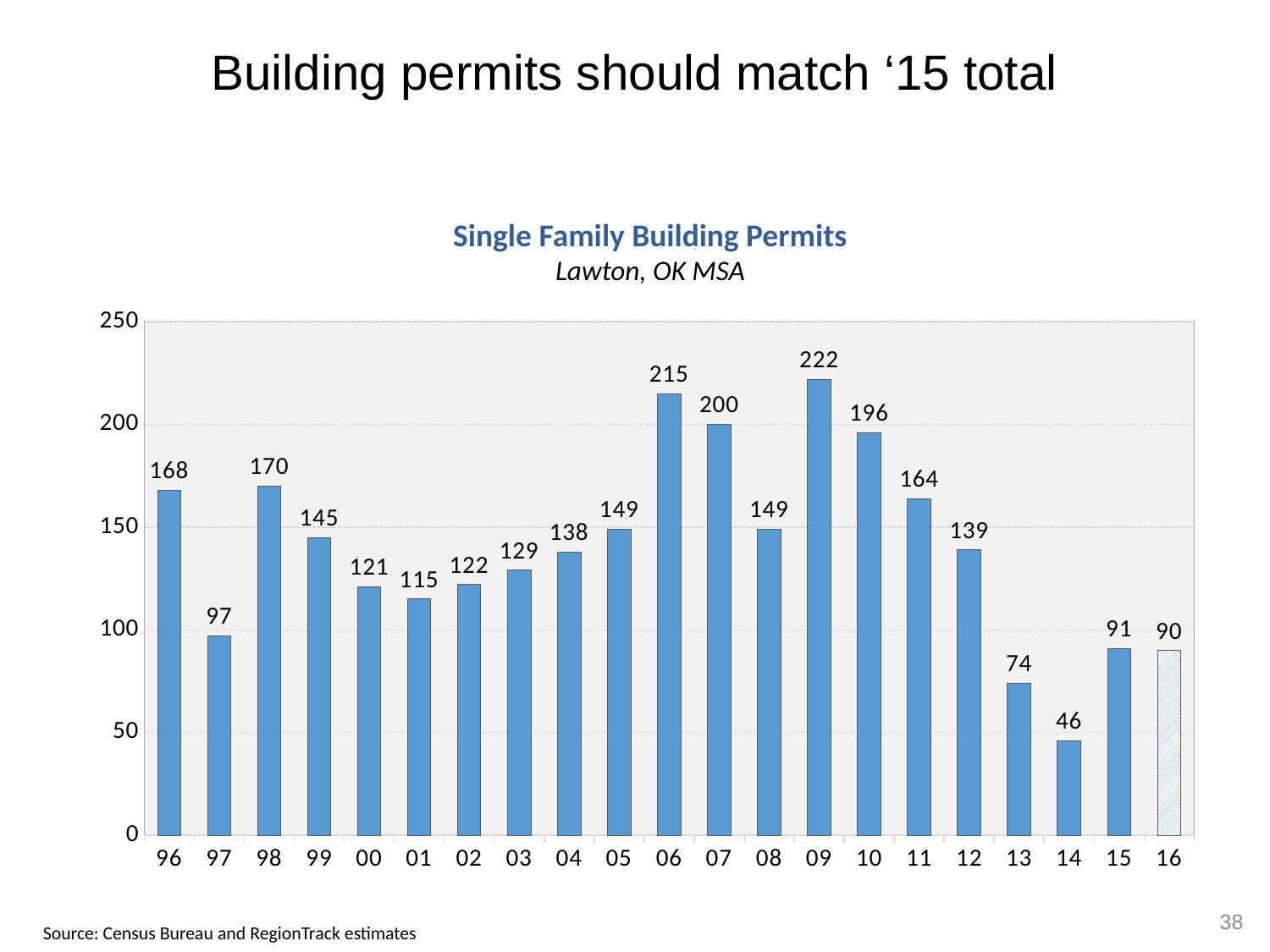

Building permits should match ‘15 total
Single Family Building Permits
Lawton, OK MSA

### Chart

| Category | Single Family Units |
|---|---|
| 35065 | 168.0 |
| 35431 | 97.0 |
| 35796 | 170.0 |
| 36161 | 145.0 |
| 36526 | 121.0 |
| 36892 | 115.0 |
| 37257 | 122.0 |
| 37622 | 129.0 |
| 37987 | 138.0 |
| 38353 | 149.0 |
| 38718 | 215.0 |
| 39083 | 200.0 |
| 39448 | 149.0 |
| 39814 | 222.0 |
| 40179 | 196.0 |
| 40544 | 164.0 |
| 40909 | 139.0 |
| 41275 | 74.0 |
| 41640 | 46.0 |
| 42005 | 91.0 |
| 42370 | 90.0 |
| 42736 | None |
38
Source: Census Bureau and RegionTrack estimates